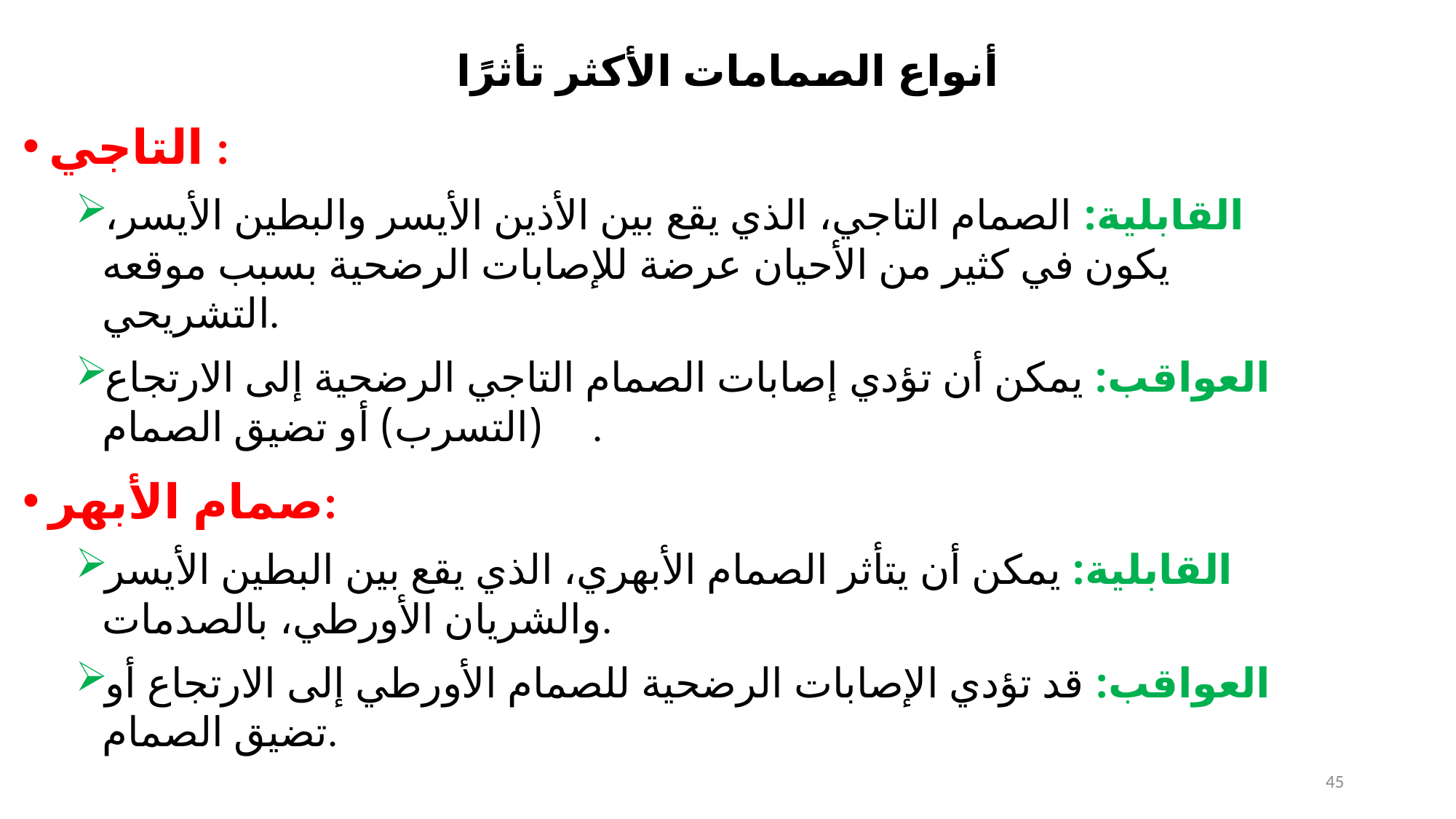

# أنواع الصمامات الأكثر تأثرًا
التاجي :
القابلية: الصمام التاجي، الذي يقع بين الأذين الأيسر والبطين الأيسر، يكون في كثير من الأحيان عرضة للإصابات الرضحية بسبب موقعه التشريحي.
العواقب: يمكن أن تؤدي إصابات الصمام التاجي الرضحية إلى الارتجاع (التسرب) أو تضيق الصمام.
صمام الأبهر:
القابلية: يمكن أن يتأثر الصمام الأبهري، الذي يقع بين البطين الأيسر والشريان الأورطي، بالصدمات.
العواقب: قد تؤدي الإصابات الرضحية للصمام الأورطي إلى الارتجاع أو تضيق الصمام.

45